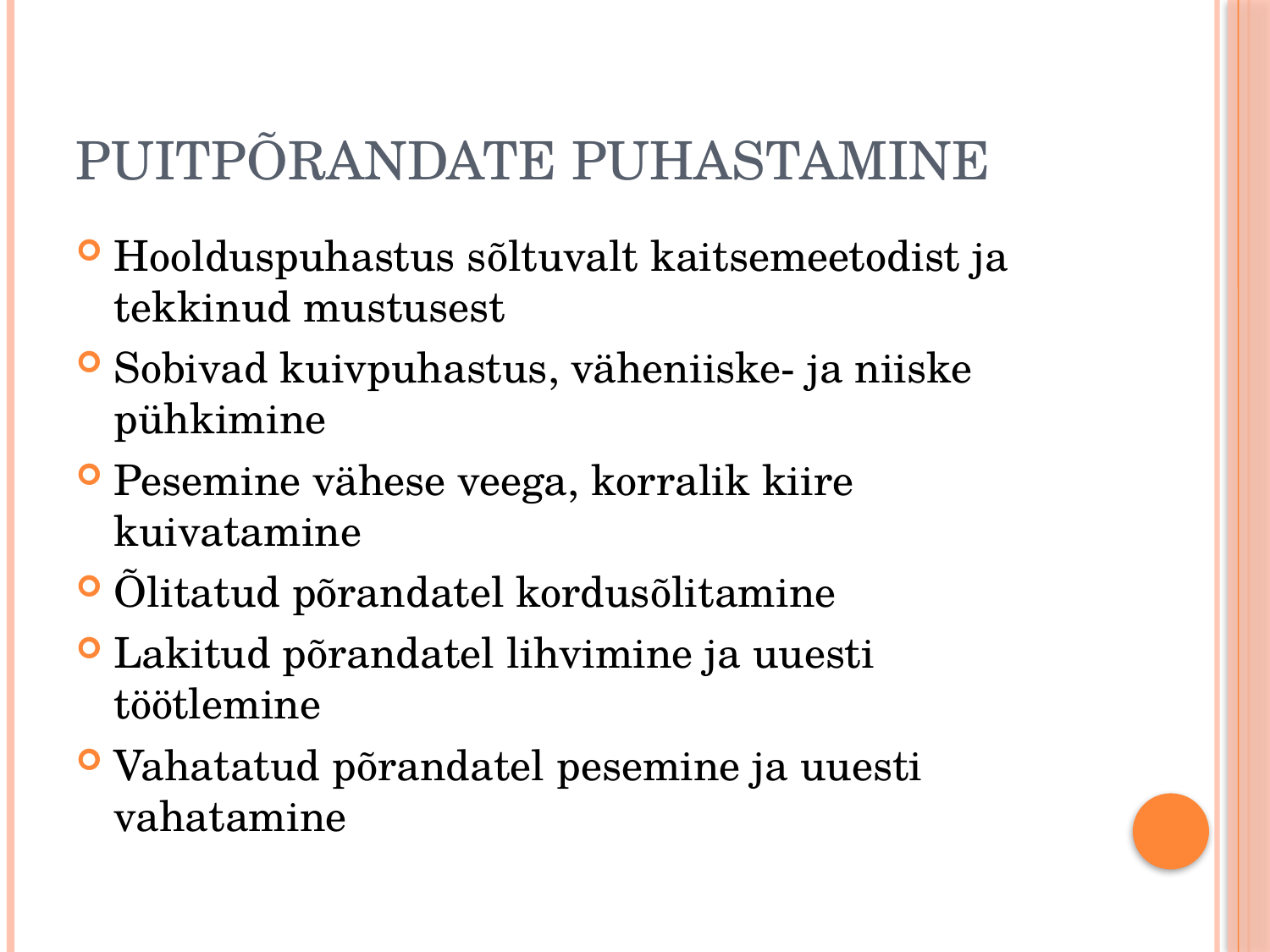

# Puitpõrandate puhastamine
Hoolduspuhastus sõltuvalt kaitsemeetodist ja tekkinud mustusest
Sobivad kuivpuhastus, väheniiske- ja niiske pühkimine
Pesemine vähese veega, korralik kiire kuivatamine
Õlitatud põrandatel kordusõlitamine
Lakitud põrandatel lihvimine ja uuesti töötlemine
Vahatatud põrandatel pesemine ja uuesti vahatamine